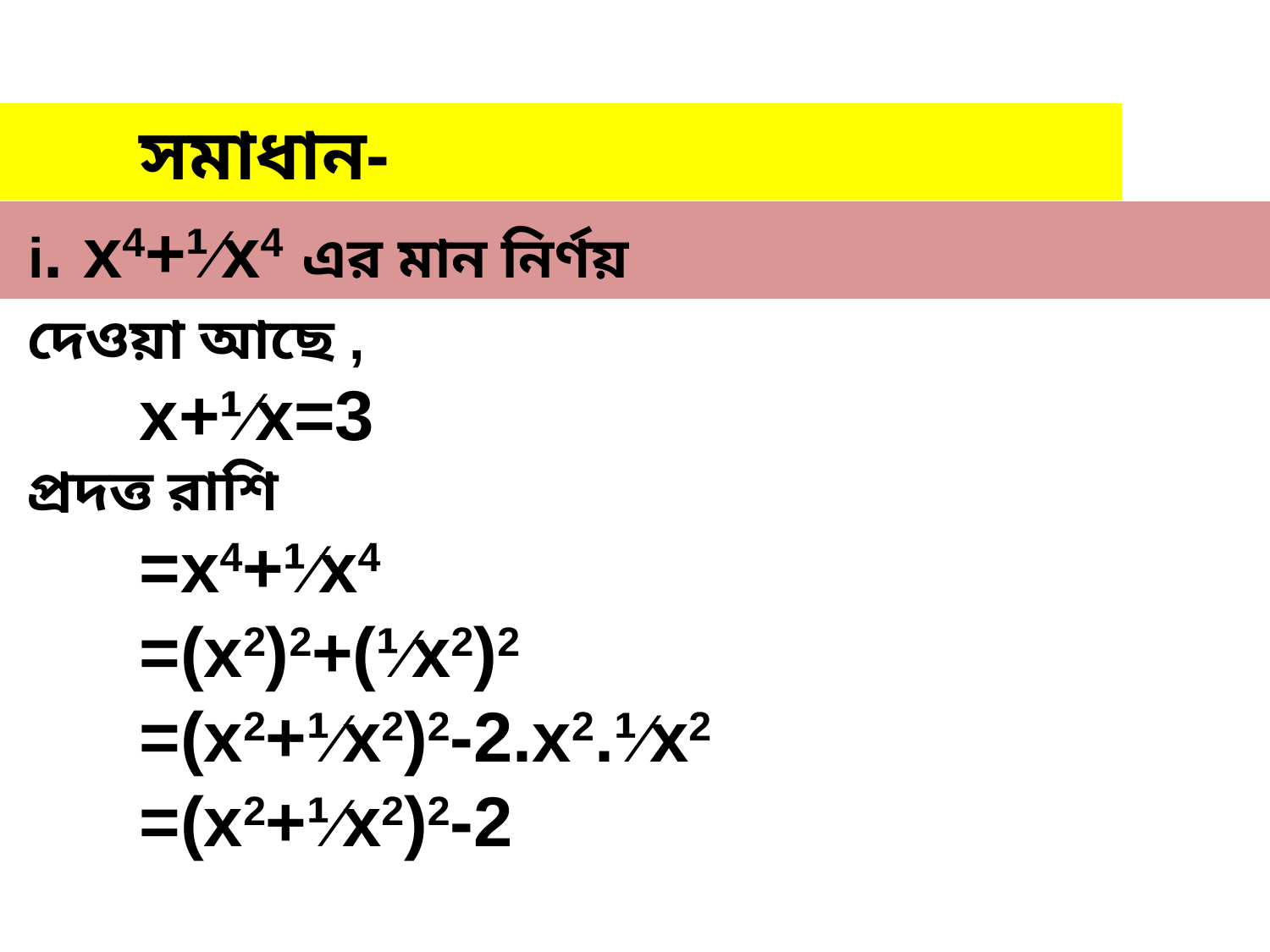

সমাধান-
 i. x4+¹∕x4 এর মান নির্ণয়
 দেওয়া আছে ,
	x+¹∕x=3
 প্রদত্ত রাশি
	=x4+¹∕x4
 	=(x2)2+(¹∕x2)2
	=(x2+¹∕x2)2-2.x2.¹∕x2
	=(x2+¹∕x2)2-2